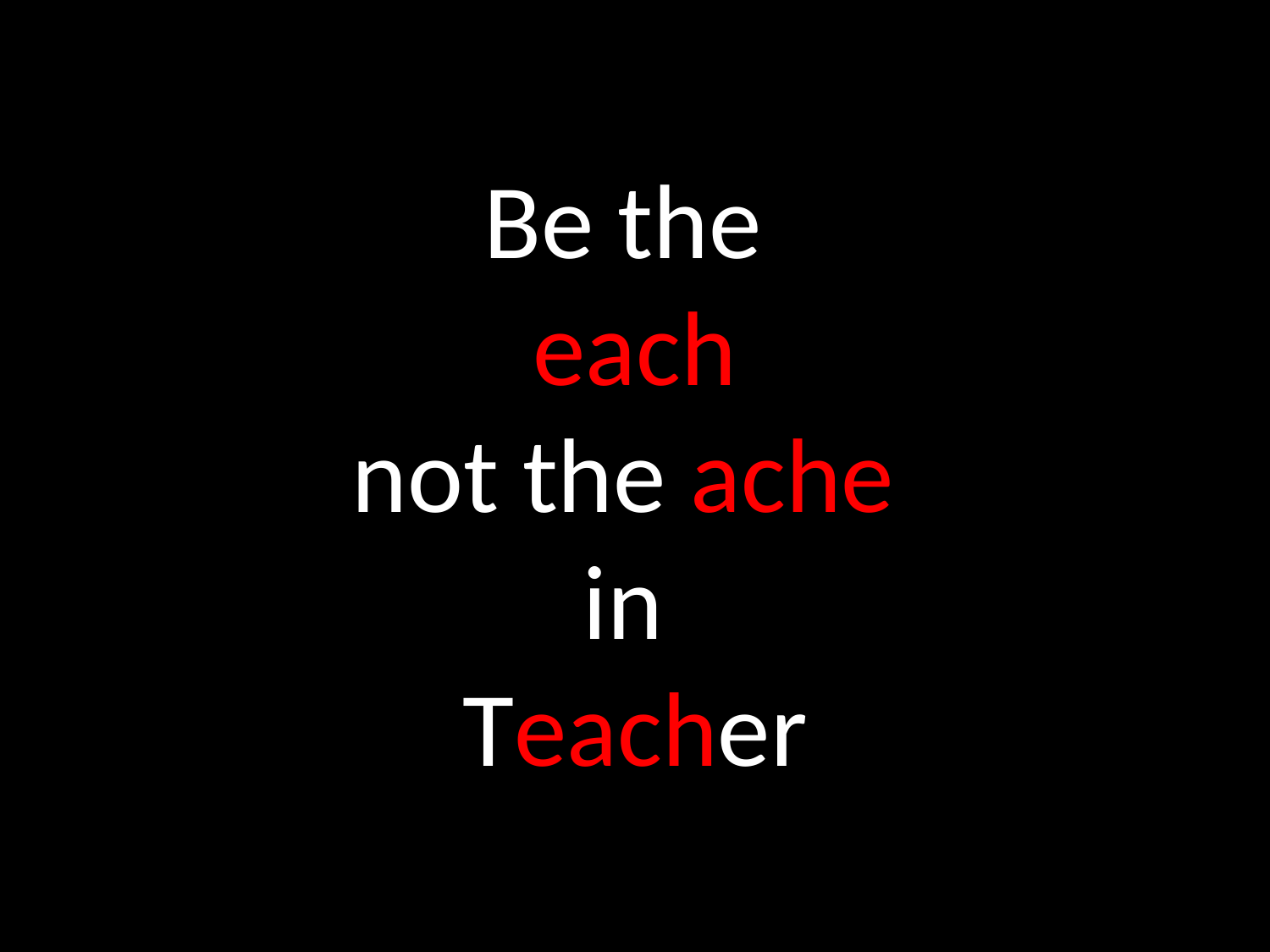

# Be the each not the ache in Teacher